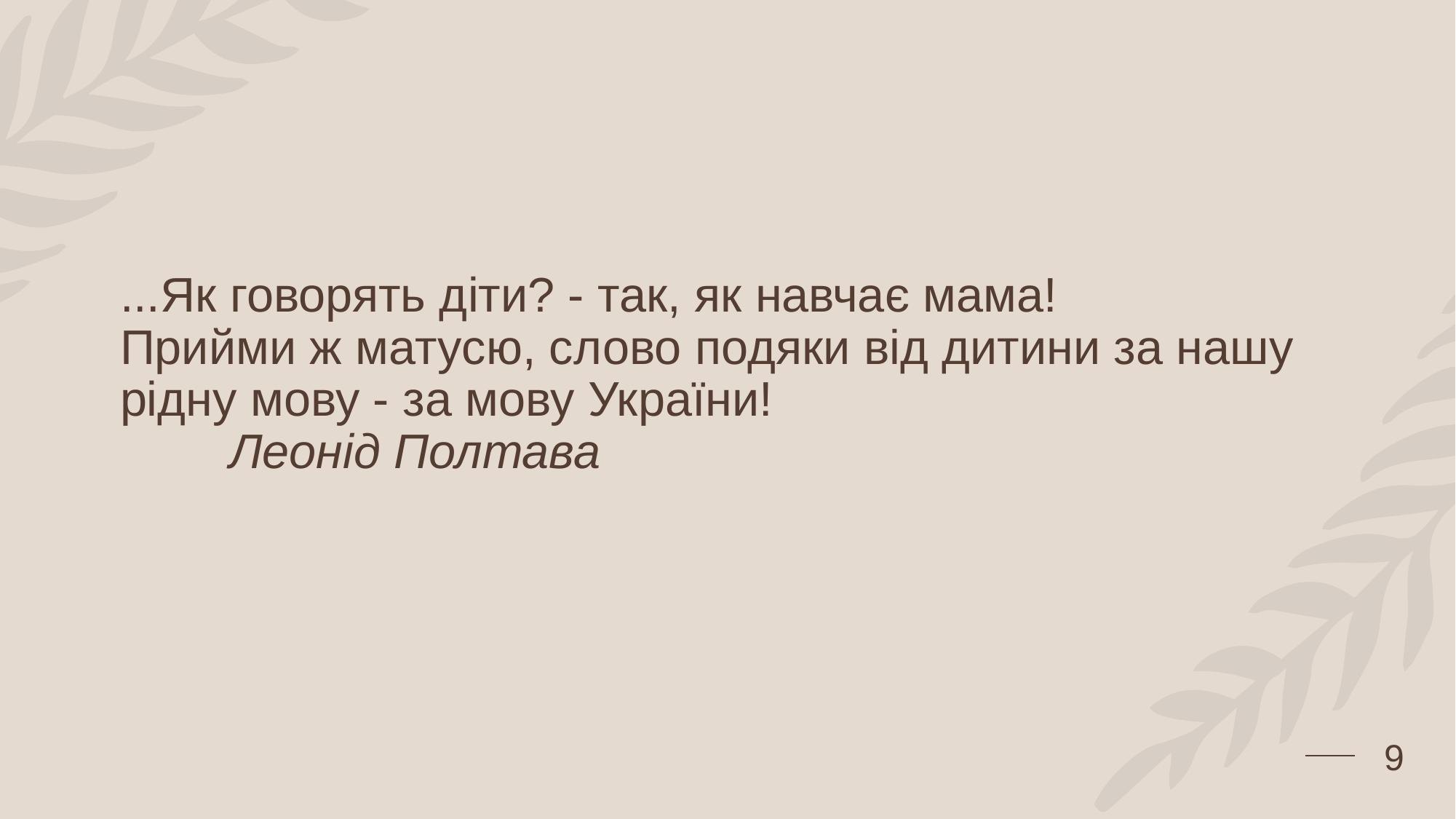

# ...Як говорять діти? - так, як навчає мама! Прийми ж матусю, слово подяки від дитини за нашу рідну мову - за мову України! Леонід Полтава
9